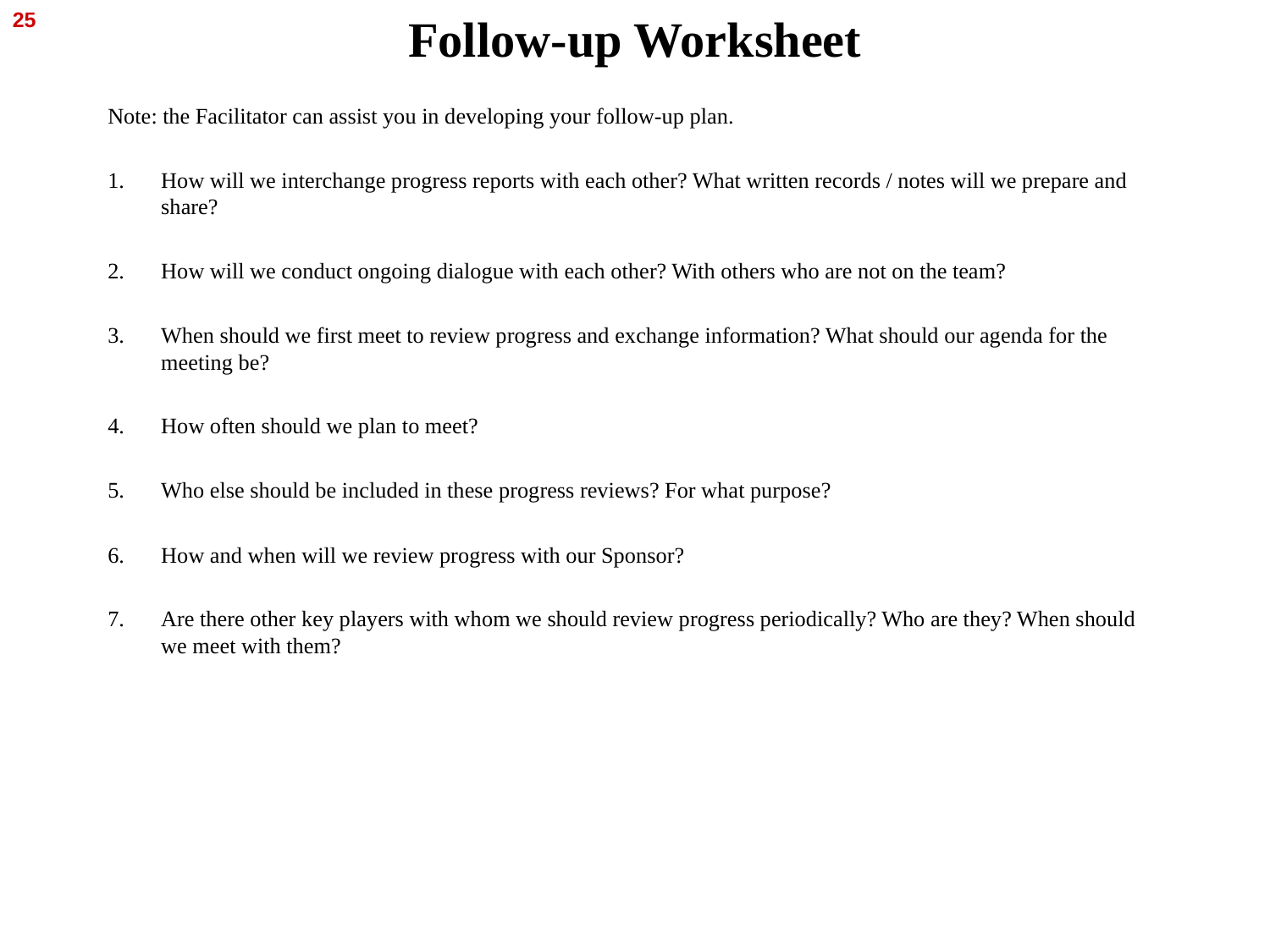

25
# Follow-up Worksheet
Note: the Facilitator can assist you in developing your follow-up plan.

1.	How will we interchange progress reports with each other? What written records / notes will we prepare and share?

2.	How will we conduct ongoing dialogue with each other? With others who are not on the team?

3.	When should we first meet to review progress and exchange information? What should our agenda for the meeting be?

4.	How often should we plan to meet?

5.	Who else should be included in these progress reviews? For what purpose?

6.	How and when will we review progress with our Sponsor?

7.	Are there other key players with whom we should review progress periodically? Who are they? When should we meet with them?